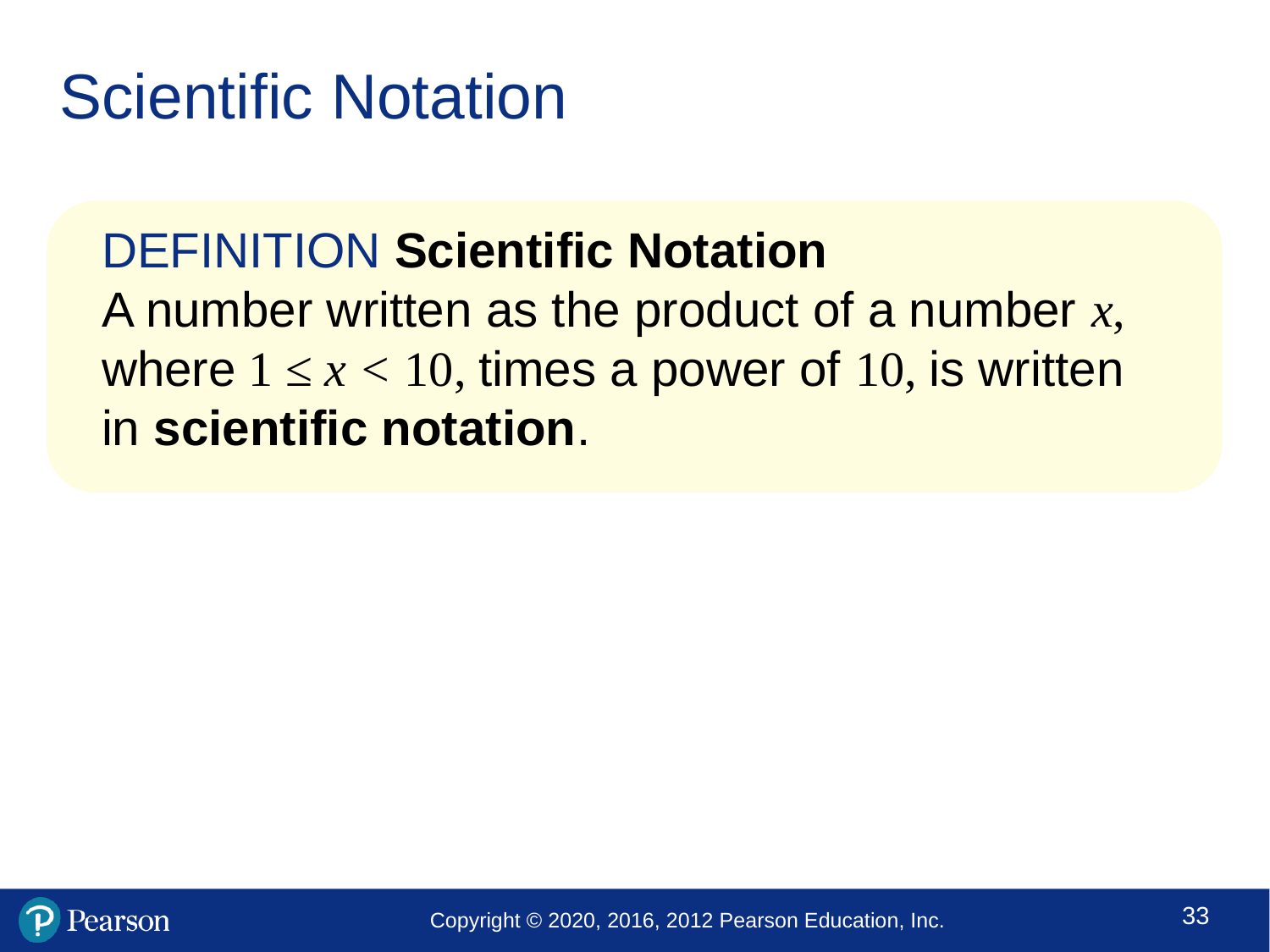

# Scientific Notation

DEFINITION Scientific Notation
A number written as the product of a number x, where 1 ≤ x < 10, times a power of 10, is written in scientific notation.